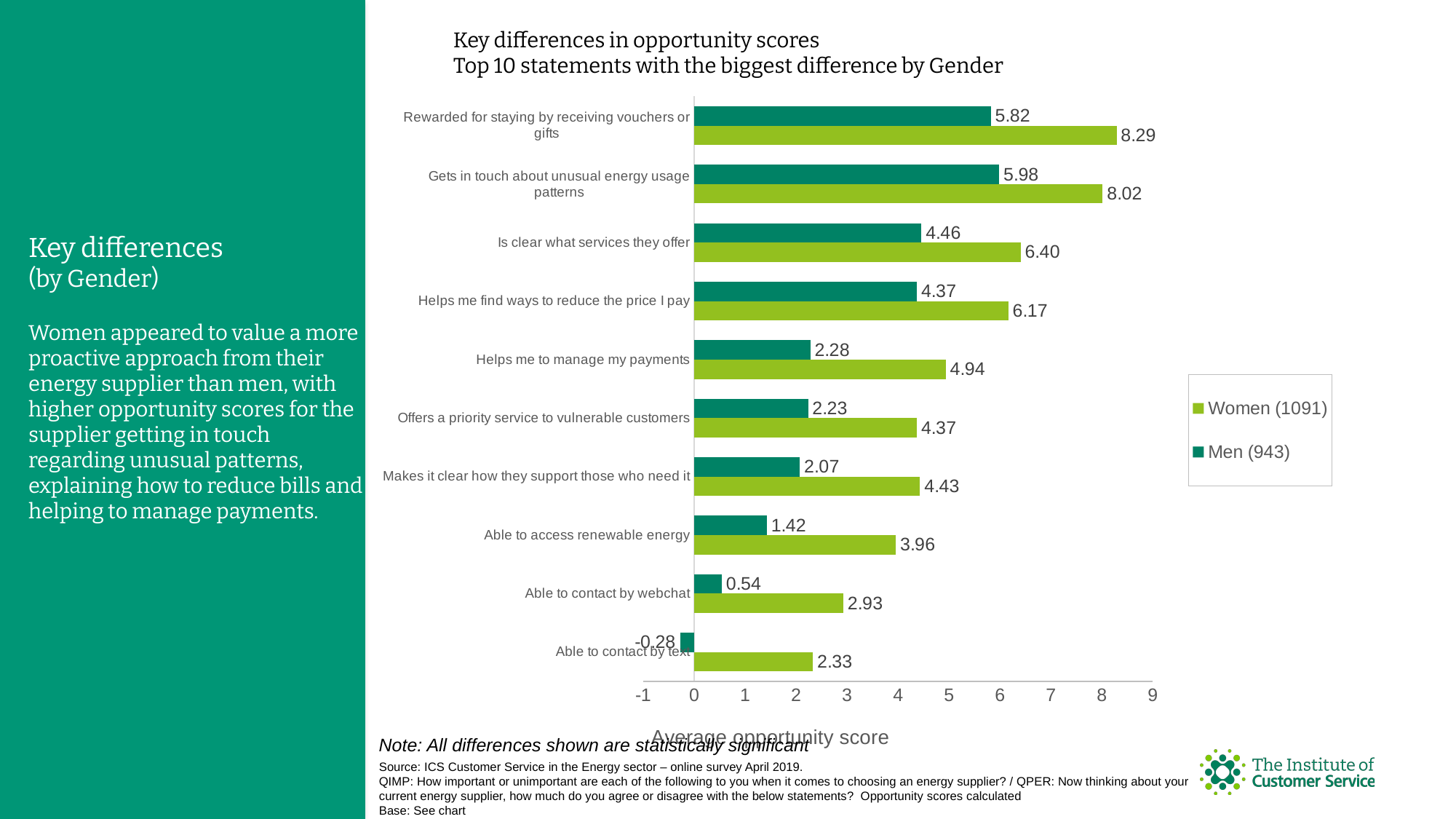

### Chart

| Category | Men (943) | Women (1091) |
|---|---|---|
| Rewarded for staying by receiving vouchers or gifts | 5.821576545865501 | 8.289944510959 |
| Gets in touch about unusual energy usage patterns | 5.984951774984 | 8.016060352575 |
| Is clear what services they offer | 4.458884496194999 | 6.404554939571001 |
| Helps me find ways to reduce the price I pay | 4.371138357449 | 6.165744477663 |
| Helps me to manage my payments | 2.277852518953 | 4.935283355769 |
| Offers a priority service to vulnerable customers | 2.233774621512 | 4.369849375741 |
| Makes it clear how they support those who need it | 2.0742311770939996 | 4.431407152221 |
| Able to access renewable energy | 1.423541887592 | 3.9582260839 |
| Able to contact by webchat | 0.5405241630060003 | 2.925976406727999 |
| Able to contact by text | -0.2766088072769999 | 2.3289884196119996 |
Key differences in opportunity scores
Top 10 statements with the biggest difference by Gender
Key differences
(by Gender)

Women appeared to value a more proactive approach from their energy supplier than men, with higher opportunity scores for the supplier getting in touch regarding unusual patterns, explaining how to reduce bills and helping to manage payments.
Note: All differences shown are statistically significant
Source: ICS Customer Service in the Energy sector – online survey April 2019.
QIMP: How important or unimportant are each of the following to you when it comes to choosing an energy supplier? / QPER: Now thinking about your current energy supplier, how much do you agree or disagree with the below statements?  Opportunity scores calculated
Base: See chart